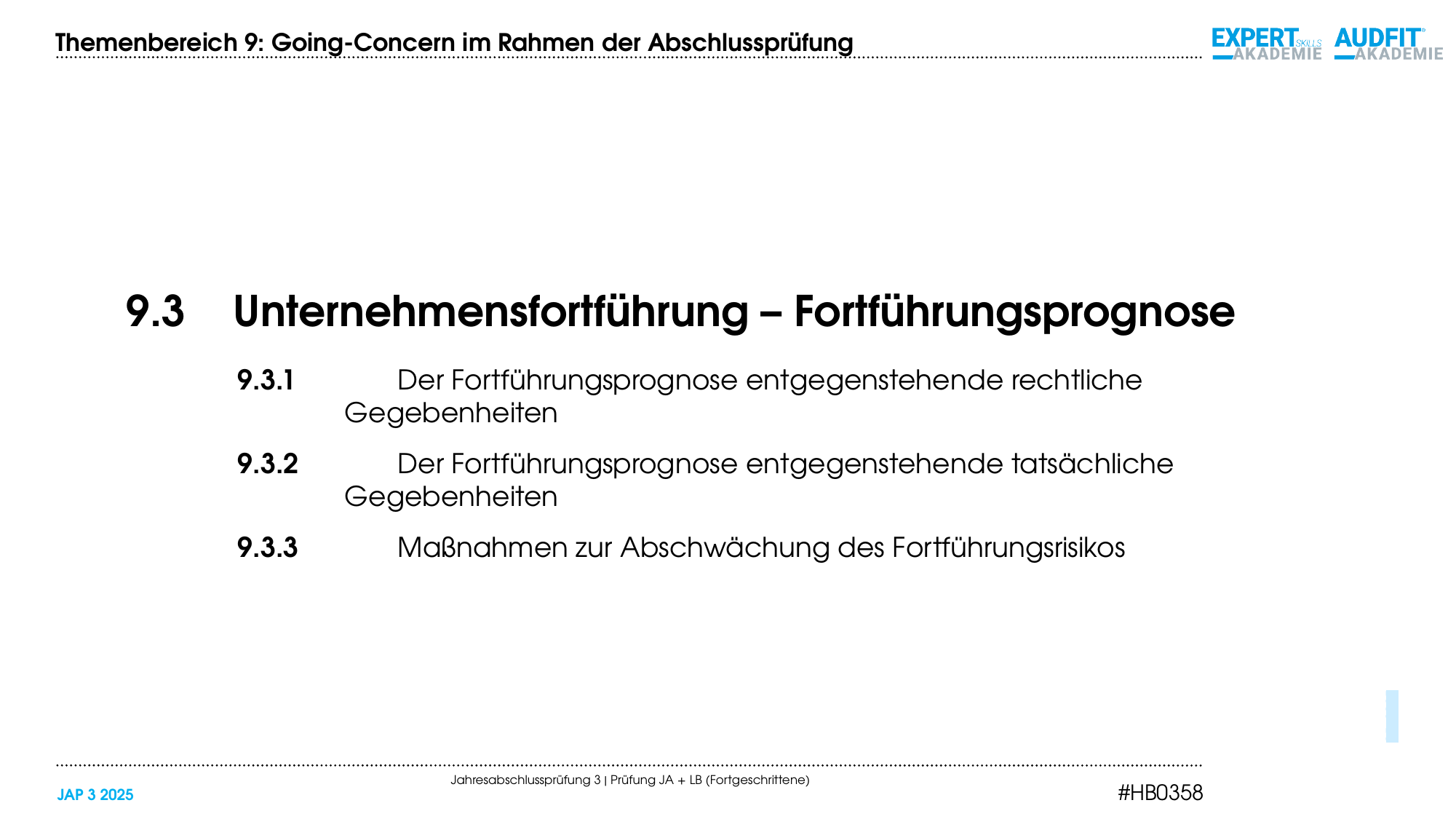

Themenbereich 9: Going-Concern im Rahmen der Abschlussprüfung
9.3	Unternehmensfortführung – Fortführungsprognose
9.3.1	Der Fortführungsprognose entgegenstehende rechtliche 	Gegebenheiten
9.3.2	Der Fortführungsprognose entgegenstehende tatsächliche 	Gegebenheiten
9.3.3	Maßnahmen zur Abschwächung des Fortführungsrisikos
05/2025